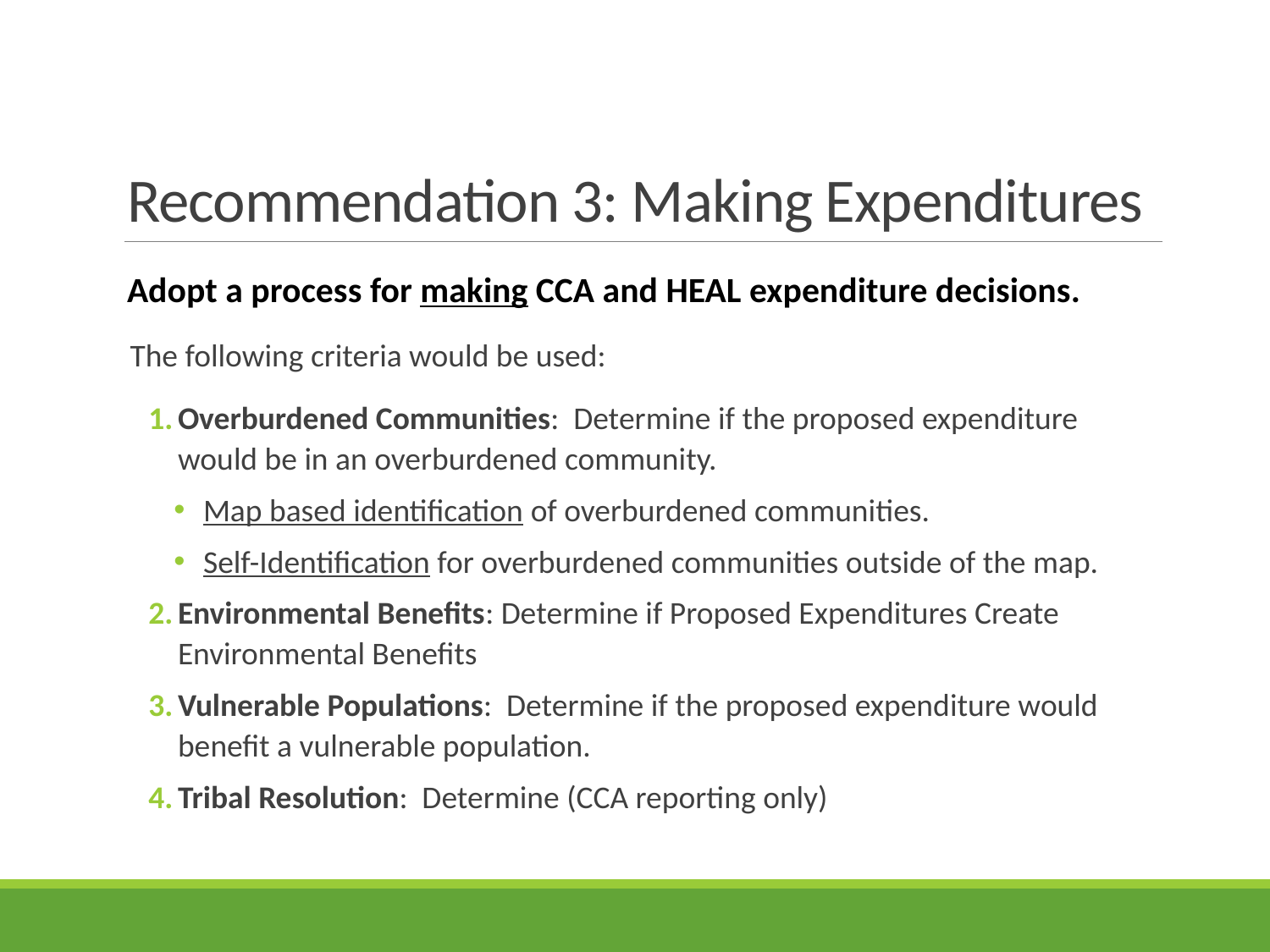

# Recommendation 3: Making Expenditures
Adopt a process for making CCA and HEAL expenditure decisions.

The following criteria would be used:
Overburdened Communities:  Determine if the proposed expenditure would be in an overburdened community.
Map based identification of overburdened communities.
Self-Identification for overburdened communities outside of the map.
Environmental Benefits: Determine if Proposed Expenditures Create Environmental Benefits
Vulnerable Populations:  Determine if the proposed expenditure would benefit a vulnerable population.
Tribal Resolution:  Determine (CCA reporting only)